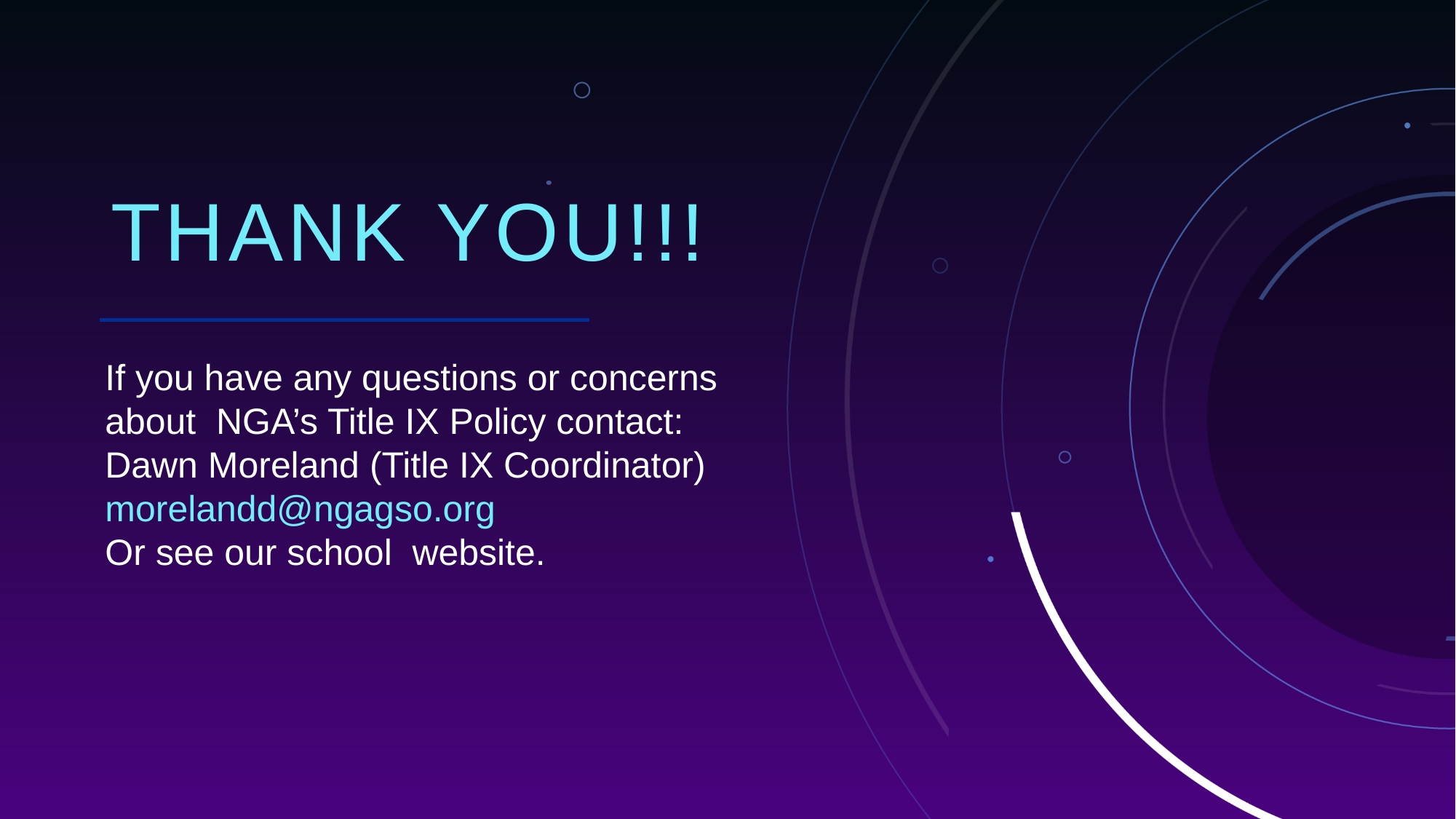

# THANK YOU!!!
If you have any questions or concerns about  NGA’s Title IX Policy contact:
Dawn Moreland (Title IX Coordinator)
morelandd@ngagso.org
Or see our school  website.